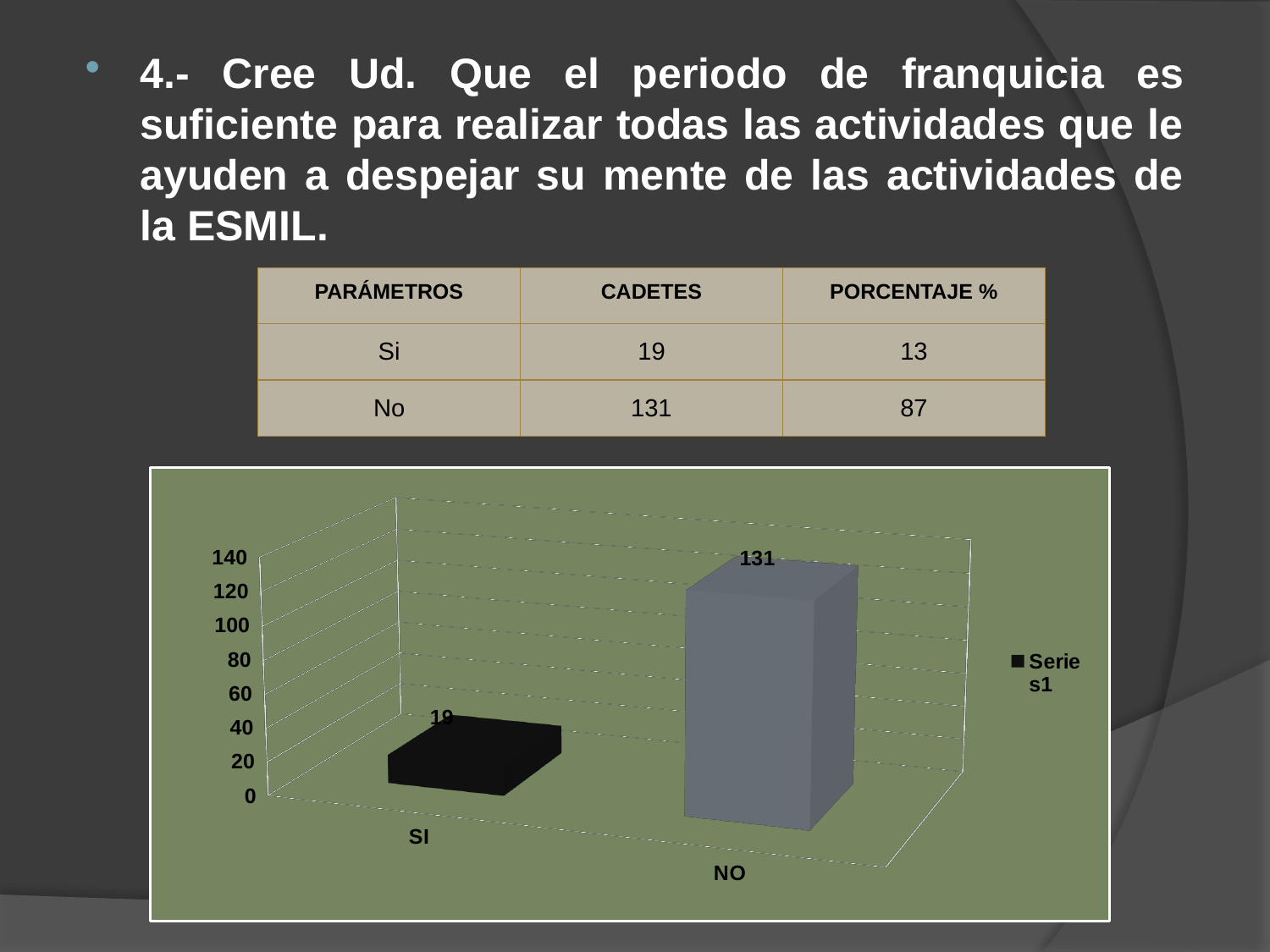

4.- Cree Ud. Que el periodo de franquicia es suficiente para realizar todas las actividades que le ayuden a despejar su mente de las actividades de la ESMIL.

| PARÁMETROS | CADETES | PORCENTAJE % |
| --- | --- | --- |
| Si | 19 | 13 |
| No | 131 | 87 |

[unsupported chart]